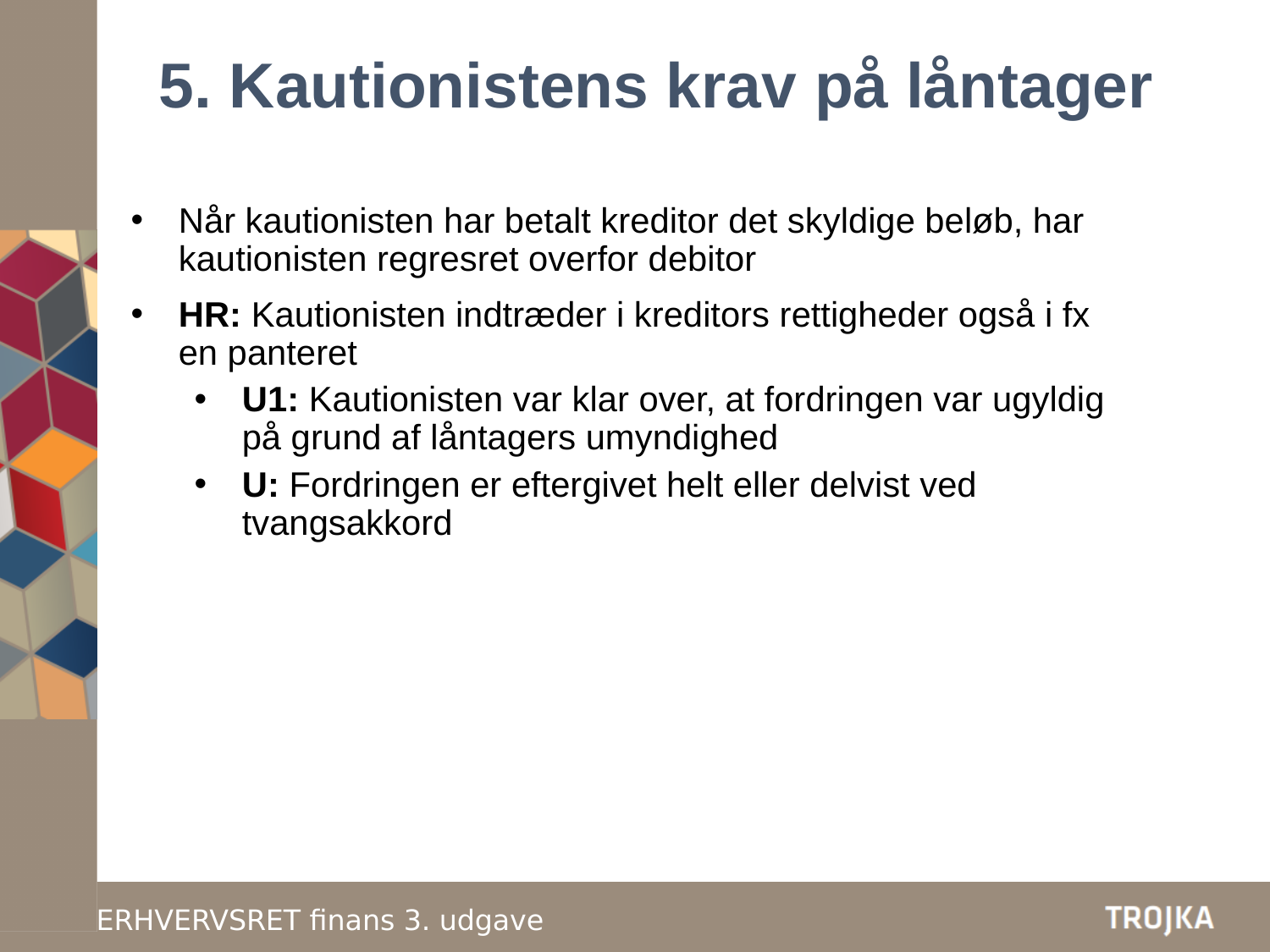

5. Kautionistens krav på låntager
Når kautionisten har betalt kreditor det skyldige beløb, har kautionisten regresret overfor debitor
HR: Kautionisten indtræder i kreditors rettigheder også i fx en panteret
U1: Kautionisten var klar over, at fordringen var ugyldig på grund af låntagers umyndighed
U: Fordringen er eftergivet helt eller delvist ved tvangsakkord